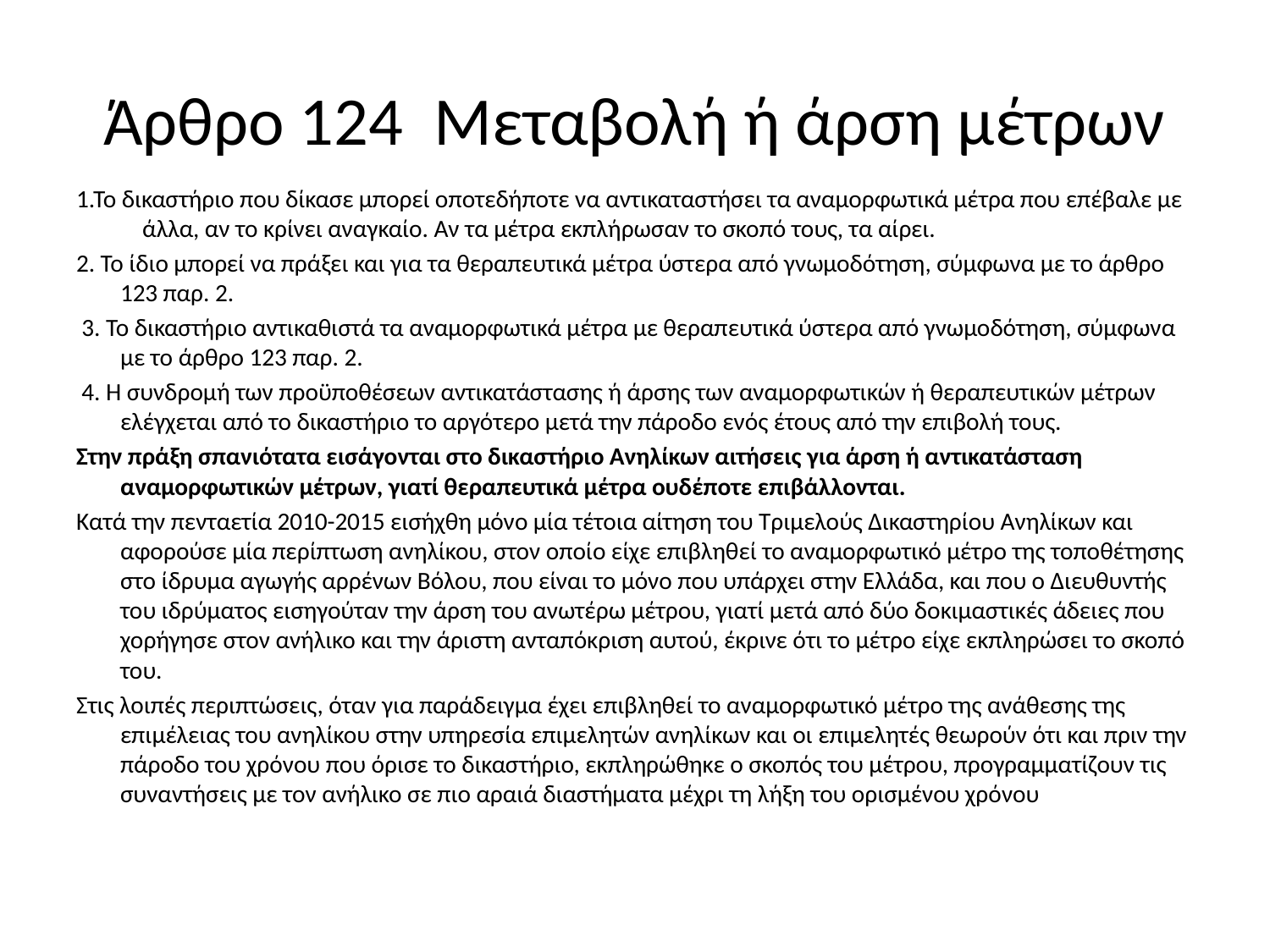

# Άρθρο 124  Μεταβολή ή άρση μέτρων
1.Το δικαστήριο που δίκασε μπορεί οποτεδήποτε να αντικαταστήσει τα αναμορφωτικά μέτρα που επέβαλε με άλλα, αν το κρίνει αναγκαίο. Αν τα μέτρα εκπλήρωσαν το σκοπό τους, τα αίρει.
2. Το ίδιο μπορεί να πράξει και για τα θεραπευτικά μέτρα ύστερα από γνωμοδότηση, σύμφωνα με το άρθρο 123 παρ. 2.
 3. Το δικαστήριο αντικαθιστά τα αναμορφωτικά μέτρα με θεραπευτικά ύστερα από γνωμοδότηση, σύμφωνα με το άρθρο 123 παρ. 2.
 4. Η συνδρομή των προϋποθέσεων αντικατάστασης ή άρσης των αναμορφωτικών ή θεραπευτικών μέτρων ελέγχεται από το δικαστήριο το αργότερο μετά την πάροδο ενός έτους από την επιβολή τους.
Στην πράξη σπανιότατα εισάγονται στο δικαστήριο Ανηλίκων αιτήσεις για άρση ή αντικατάσταση αναμορφωτικών μέτρων, γιατί θεραπευτικά μέτρα ουδέποτε επιβάλλονται.
Κατά την πενταετία 2010-2015 εισήχθη μόνο μία τέτοια αίτηση του Τριμελούς Δικαστηρίου Ανηλίκων και αφορούσε μία περίπτωση ανηλίκου, στον οποίο είχε επιβληθεί το αναμορφωτικό μέτρο της τοποθέτησης στο ίδρυμα αγωγής αρρένων Βόλου, που είναι το μόνο που υπάρχει στην Ελλάδα, και που ο Διευθυντής του ιδρύματος εισηγούταν την άρση του ανωτέρω μέτρου, γιατί μετά από δύο δοκιμαστικές άδειες που χορήγησε στον ανήλικο και την άριστη ανταπόκριση αυτού, έκρινε ότι το μέτρο είχε εκπληρώσει το σκοπό του.
Στις λοιπές περιπτώσεις, όταν για παράδειγμα έχει επιβληθεί το αναμορφωτικό μέτρο της ανάθεσης της επιμέλειας του ανηλίκου στην υπηρεσία επιμελητών ανηλίκων και οι επιμελητές θεωρούν ότι και πριν την πάροδο του χρόνου που όρισε το δικαστήριο, εκπληρώθηκε ο σκοπός του μέτρου, προγραμματίζουν τις συναντήσεις με τον ανήλικο σε πιο αραιά διαστήματα μέχρι τη λήξη του ορισμένου χρόνου